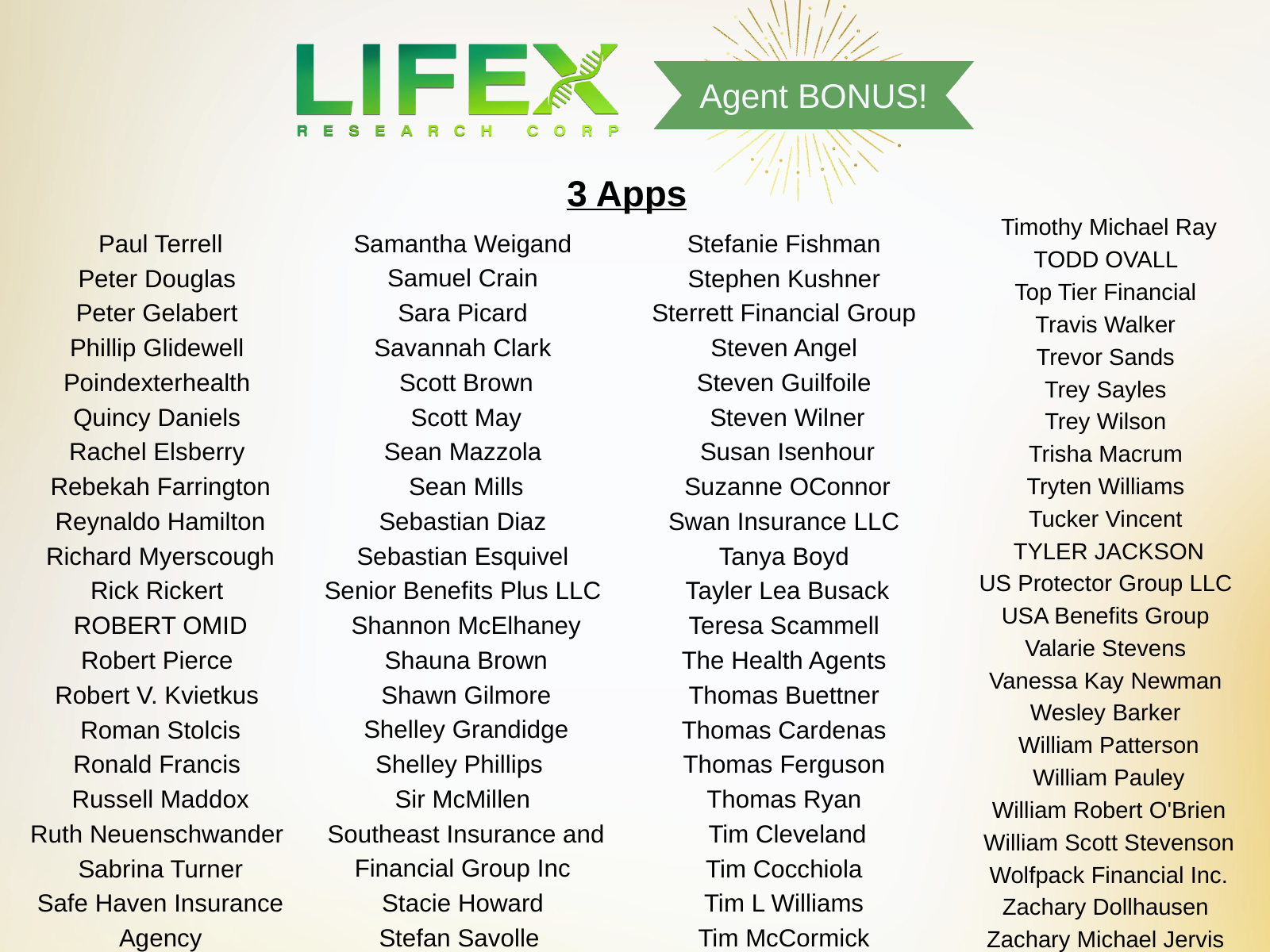

Agent BONUS!
3 Apps
 Timothy Michael Ray
TODD OVALL
Top Tier Financial
Travis Walker
Trevor Sands
Trey Sayles
Trey Wilson
Trisha Macrum
Tryten Williams
Tucker Vincent
TYLER JACKSON
US Protector Group LLC
USA Benefits Group
Valarie Stevens
Vanessa Kay Newman
Wesley Barker
William Patterson
William Pauley
William Robert O'Brien
William Scott Stevenson
Wolfpack Financial Inc.
Zachary Dollhausen
Zachary Michael Jervis
Samantha Weigand
Samuel Crain
Sara Picard
Savannah Clark
Scott Brown
Scott May
Sean Mazzola
Sean Mills
Sebastian Diaz
Sebastian Esquivel
Senior Benefits Plus LLC
Shannon McElhaney
Shauna Brown
Shawn Gilmore
Shelley Grandidge
Shelley Phillips
Sir McMillen
Southeast Insurance and Financial Group Inc
Stacie Howard
Stefan Savolle
Paul Terrell
Peter Douglas
Peter Gelabert
Phillip Glidewell
Poindexterhealth
Quincy Daniels
Rachel Elsberry
Rebekah Farrington
Reynaldo Hamilton
Richard Myerscough
Rick Rickert
ROBERT OMID
Robert Pierce
Robert V. Kvietkus
Roman Stolcis
Ronald Francis
Russell Maddox
Ruth Neuenschwander
Sabrina Turner
Safe Haven Insurance Agency
Stefanie Fishman
Stephen Kushner
Sterrett Financial Group
Steven Angel
Steven Guilfoile
Steven Wilner
Susan Isenhour
Suzanne OConnor
Swan Insurance LLC
Tanya Boyd
Tayler Lea Busack
Teresa Scammell
The Health Agents
Thomas Buettner
Thomas Cardenas
Thomas Ferguson
Thomas Ryan
Tim Cleveland
Tim Cocchiola
Tim L Williams
Tim McCormick
Timothy Michael Ray
TODD OVALL
Top Tier Financial
Travis Walker
Trevor Sands
Trey Sayles
Trey Wilson
Trisha Macrum
Tryten Williams
Tucker Vincent
TYLER JACKSON
US Protector Group LLC
USA Benefits Group
Valarie Stevens
Vanessa Kay Newman
Wesley Barker
William Patterson
William Pauley
William Robert O'Brien
William Scott Stevenson
Wolfpack Financial Inc.
Zachary Dollhausen
Zachary Michael Jervis (863031)